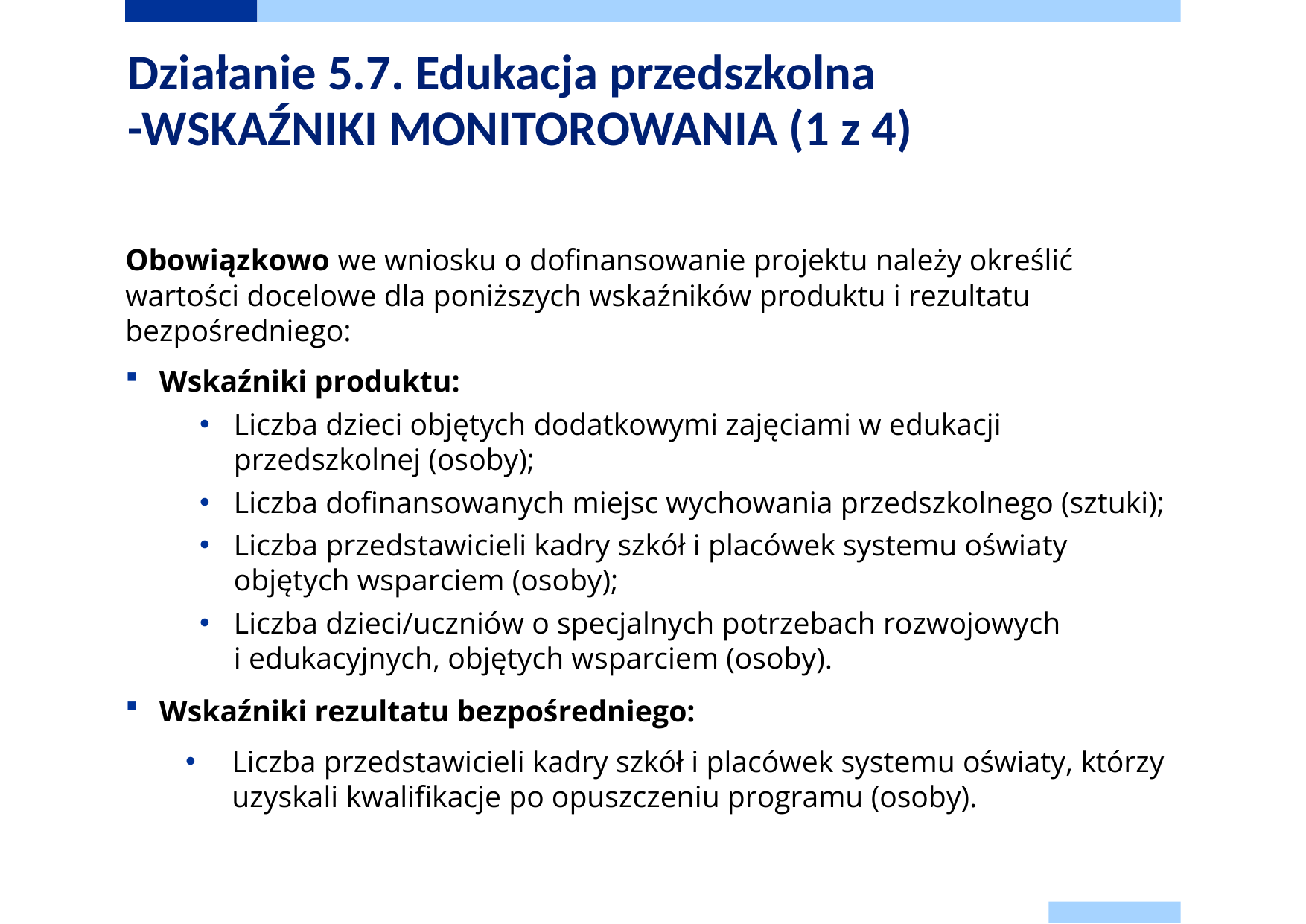

# Działanie 5.7. Edukacja przedszkolna -WSKAŹNIKI MONITOROWANIA (1 z 4)
Obowiązkowo we wniosku o dofinansowanie projektu należy określić wartości docelowe dla poniższych wskaźników produktu i rezultatu bezpośredniego:
Wskaźniki produktu:
Liczba dzieci objętych dodatkowymi zajęciami w edukacji przedszkolnej (osoby);
Liczba dofinansowanych miejsc wychowania przedszkolnego (sztuki);
Liczba przedstawicieli kadry szkół i placówek systemu oświaty objętych wsparciem (osoby);
Liczba dzieci/uczniów o specjalnych potrzebach rozwojowych i edukacyjnych, objętych wsparciem (osoby).
Wskaźniki rezultatu bezpośredniego:
Liczba przedstawicieli kadry szkół i placówek systemu oświaty, którzy uzyskali kwalifikacje po opuszczeniu programu (osoby).